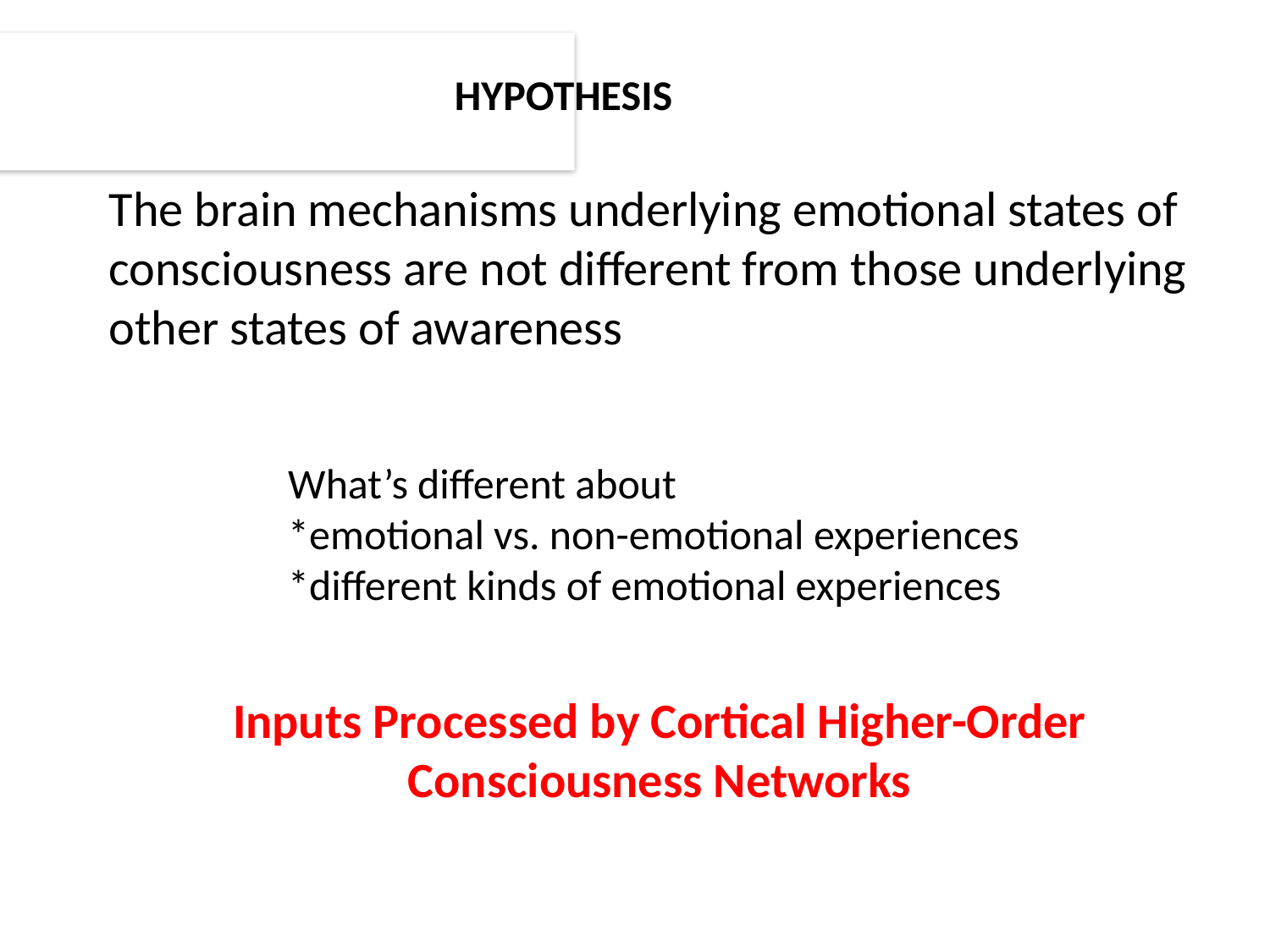

HYPOTHESIS
The brain mechanisms underlying emotional states of
consciousness are not different from those underlying other states of awareness

What’s different about
*emotional vs. non-emotional experiences
*different kinds of emotional experiences
Inputs Processed by Cortical Higher-Order Consciousness Networks